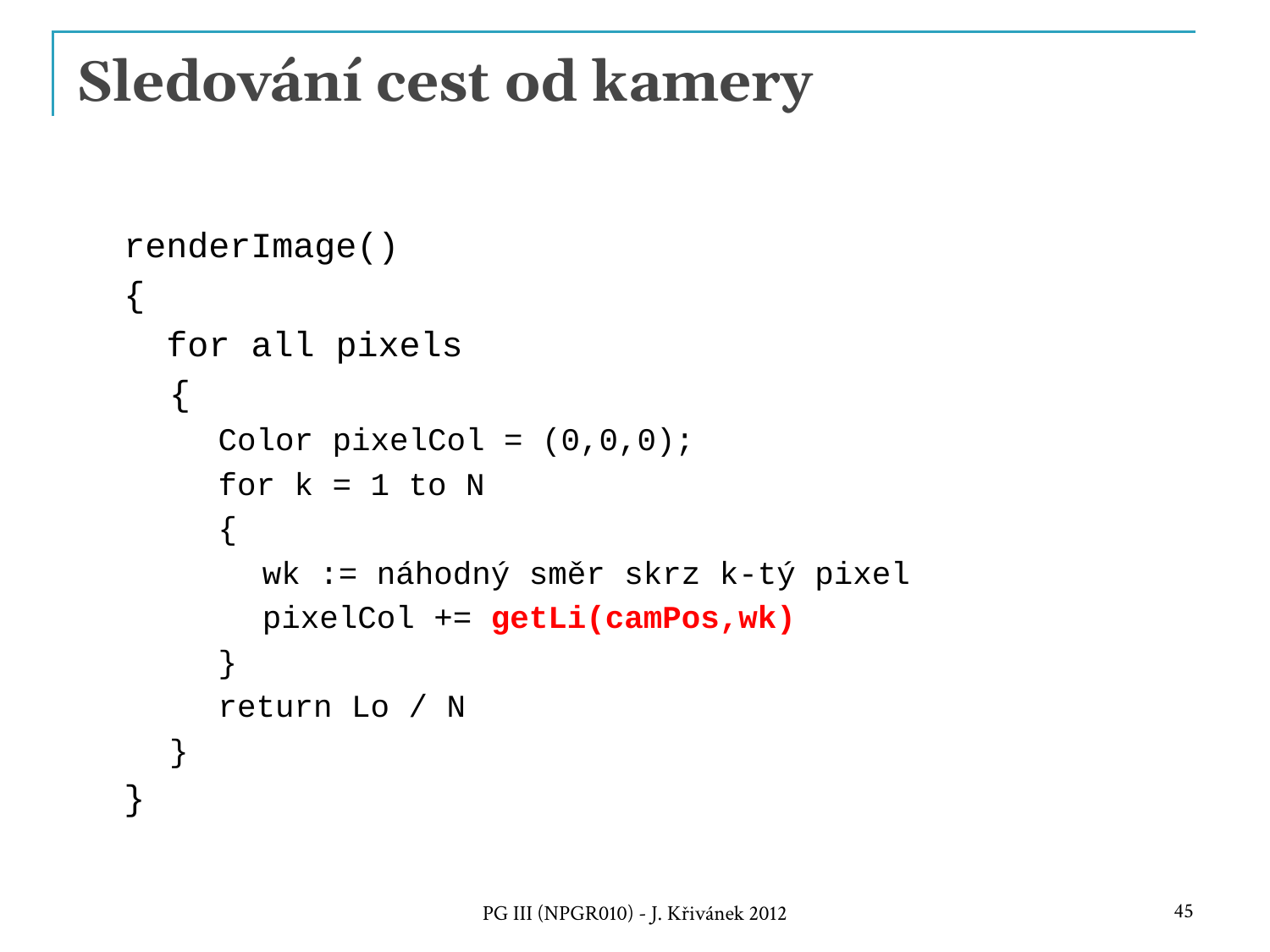

# Sledování cest od kamery
renderImage()
{
  for all pixels
	{
	Color pixelCol = (0,0,0);
	for k = 1 to N
	{
	wk := náhodný směr skrz k-tý pixel
	pixelCol += getLi(camPos,wk)
	}
	return Lo / N
}
}
45
PG III (NPGR010) - J. Křivánek 2012